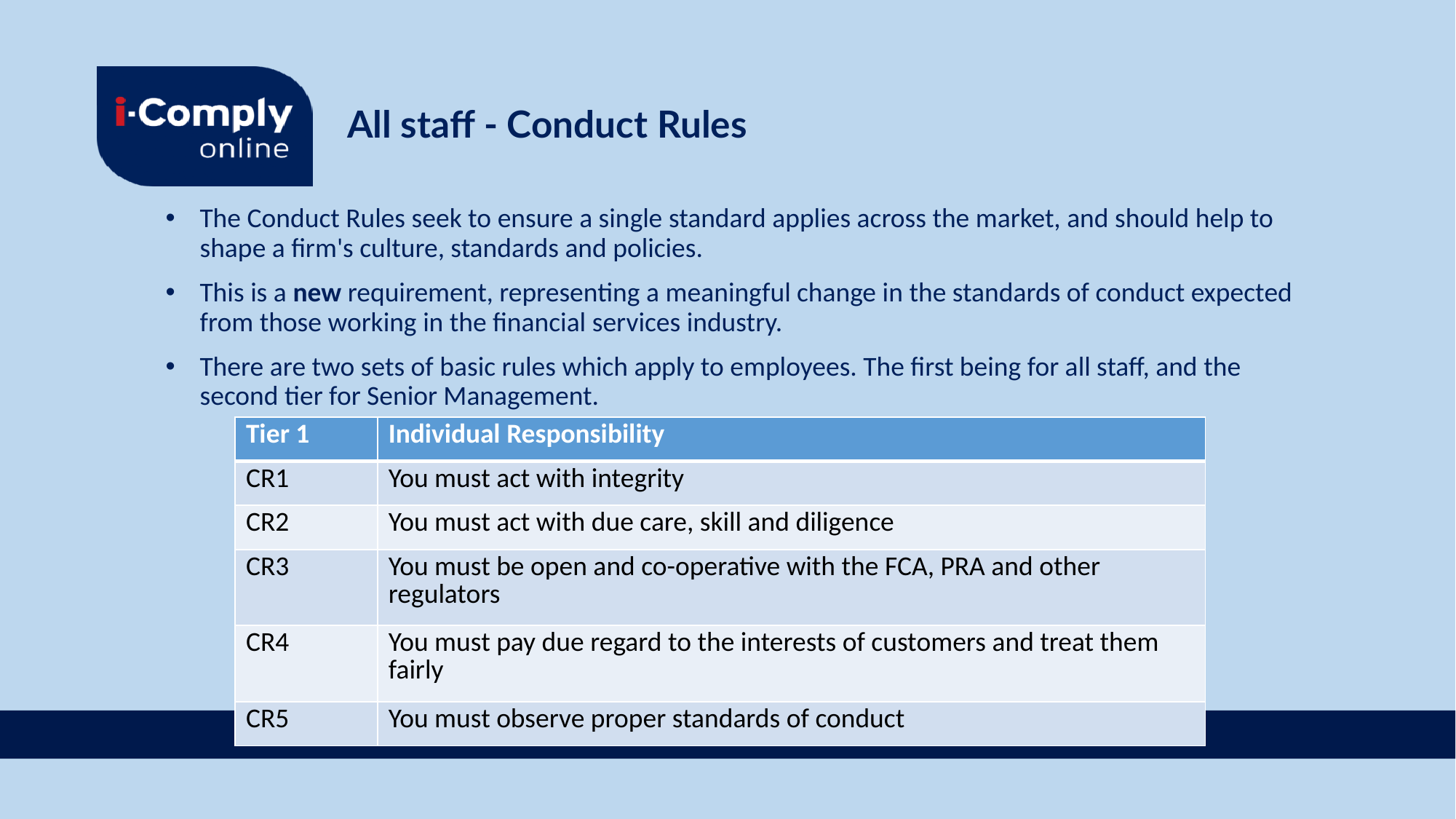

All staff - Conduct Rules
The Conduct Rules seek to ensure a single standard applies across the market, and should help to shape a firm's culture, standards and policies.
This is a new requirement, representing a meaningful change in the standards of conduct expected from those working in the financial services industry.
There are two sets of basic rules which apply to employees. The first being for all staff, and the second tier for Senior Management.

| Tier 1 | Individual Responsibility |
| --- | --- |
| CR1 | You must act with integrity |
| CR2 | You must act with due care, skill and diligence |
| CR3 | You must be open and co-operative with the FCA, PRA and other regulators |
| CR4 | You must pay due regard to the interests of customers and treat them fairly |
| CR5 | You must observe proper standards of conduct |